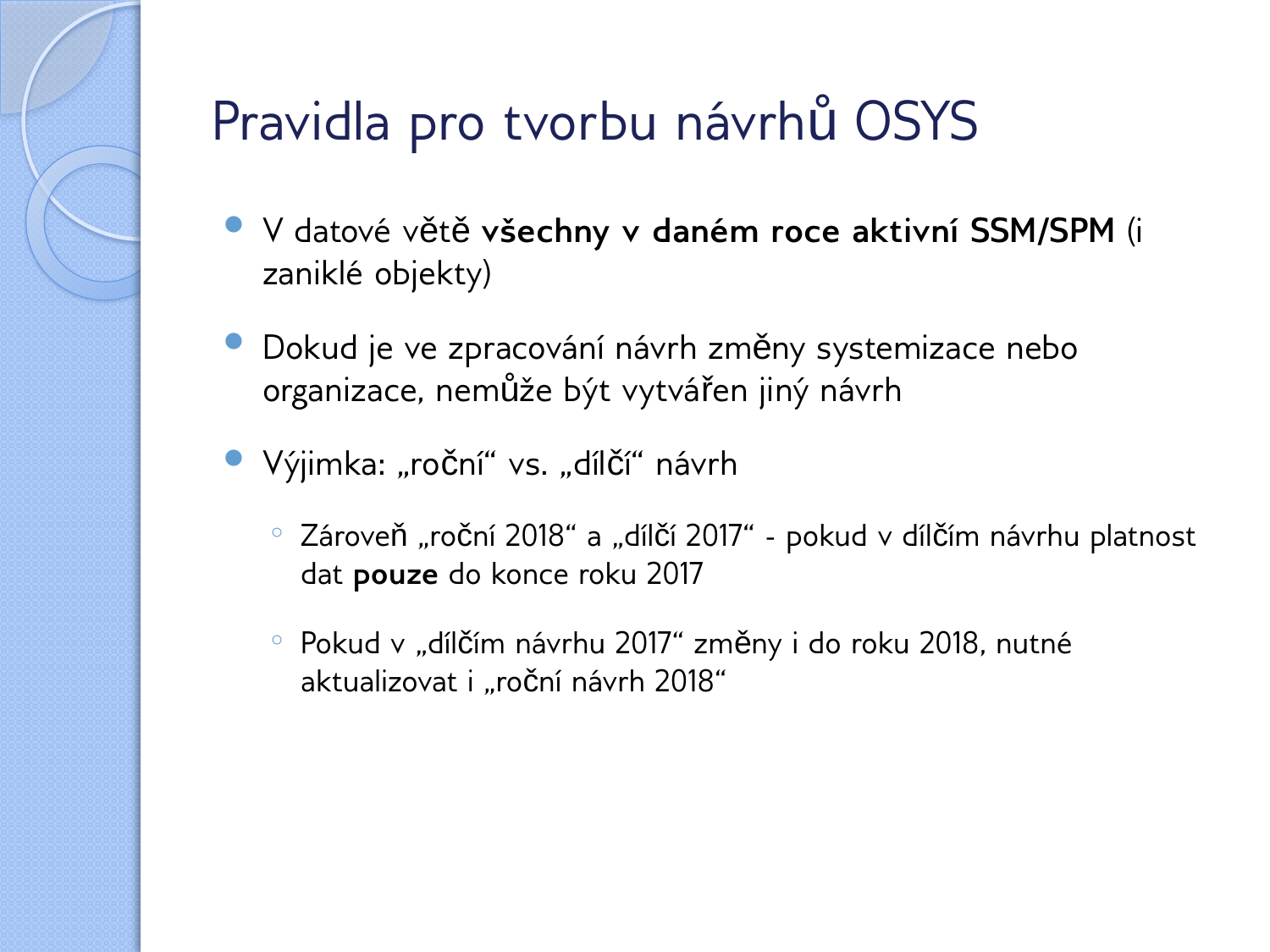

# Pravidla pro tvorbu návrhů OSYS
V datové větě všechny v daném roce aktivní SSM/SPM (i zaniklé objekty)
Dokud je ve zpracování návrh změny systemizace nebo organizace, nemůže být vytvářen jiný návrh
Výjimka: „roční“ vs. „dílčí“ návrh
Zároveň „roční 2018“ a „dílčí 2017“ - pokud v dílčím návrhu platnost dat pouze do konce roku 2017
Pokud v „dílčím návrhu 2017“ změny i do roku 2018, nutné aktualizovat i „roční návrh 2018“